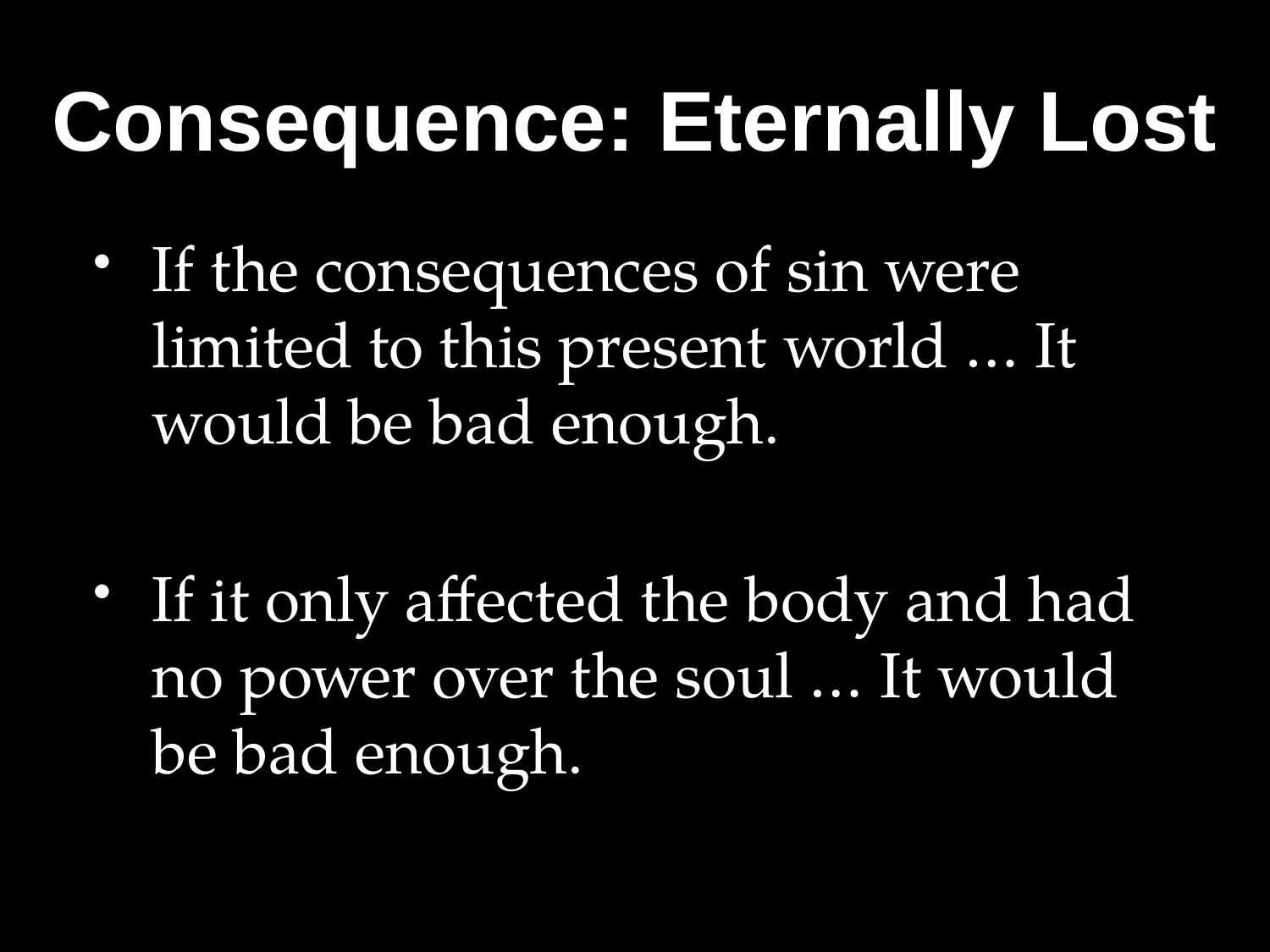

# Consequence: Eternally Lost
If the consequences of sin were limited to this present world … It would be bad enough.

If it only affected the body and had no power over the soul … It would be bad enough.